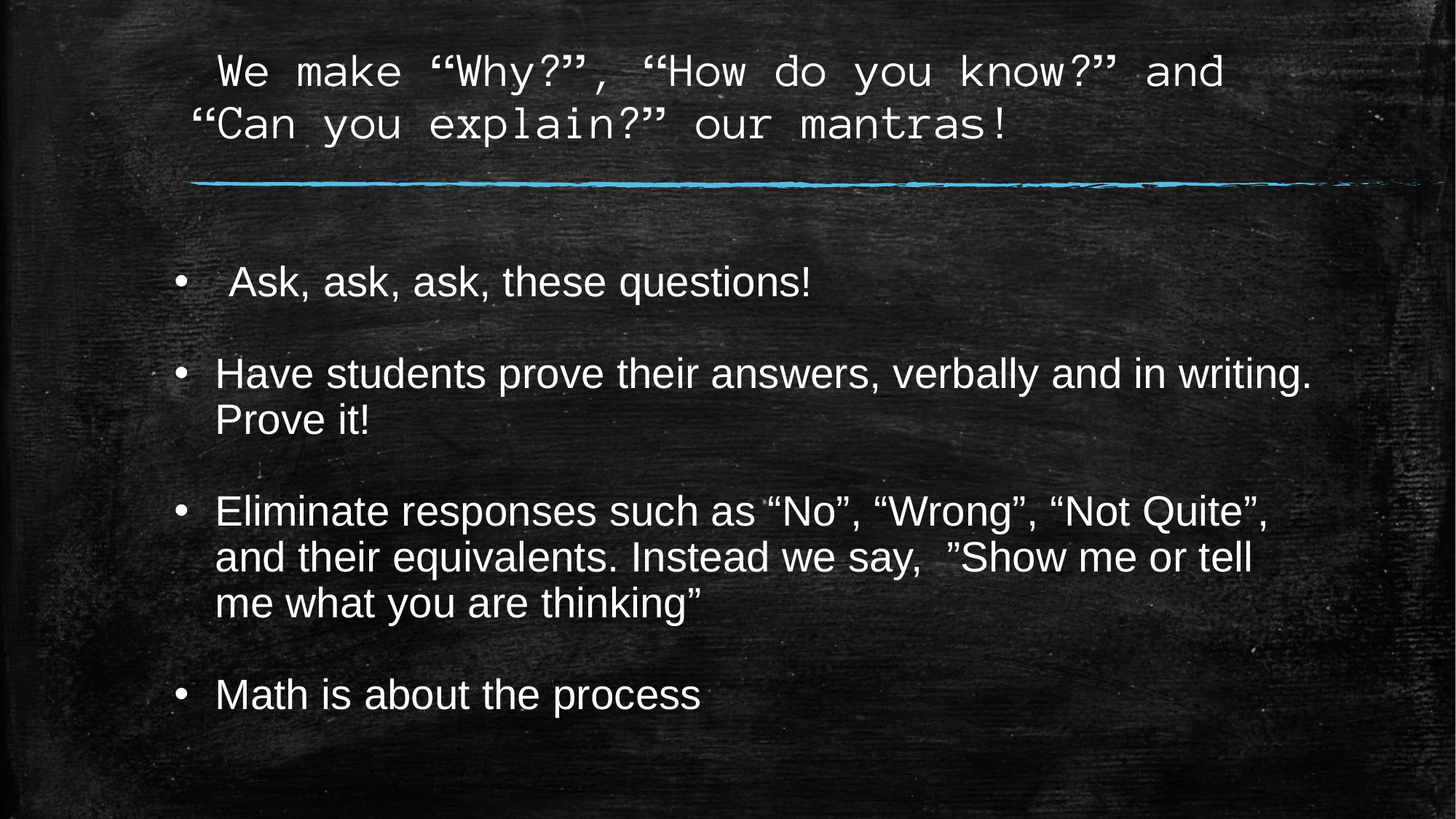

# We make “Why?”, “How do you know?” and “Can you explain?” our mantras!
Ask, ask, ask, these questions!

Have students prove their answers, verbally and in writing. Prove it!

Eliminate responses such as “No”, “Wrong”, “Not Quite”, and their equivalents. Instead we say,  ”Show me or tell me what you are thinking”

Math is about the process